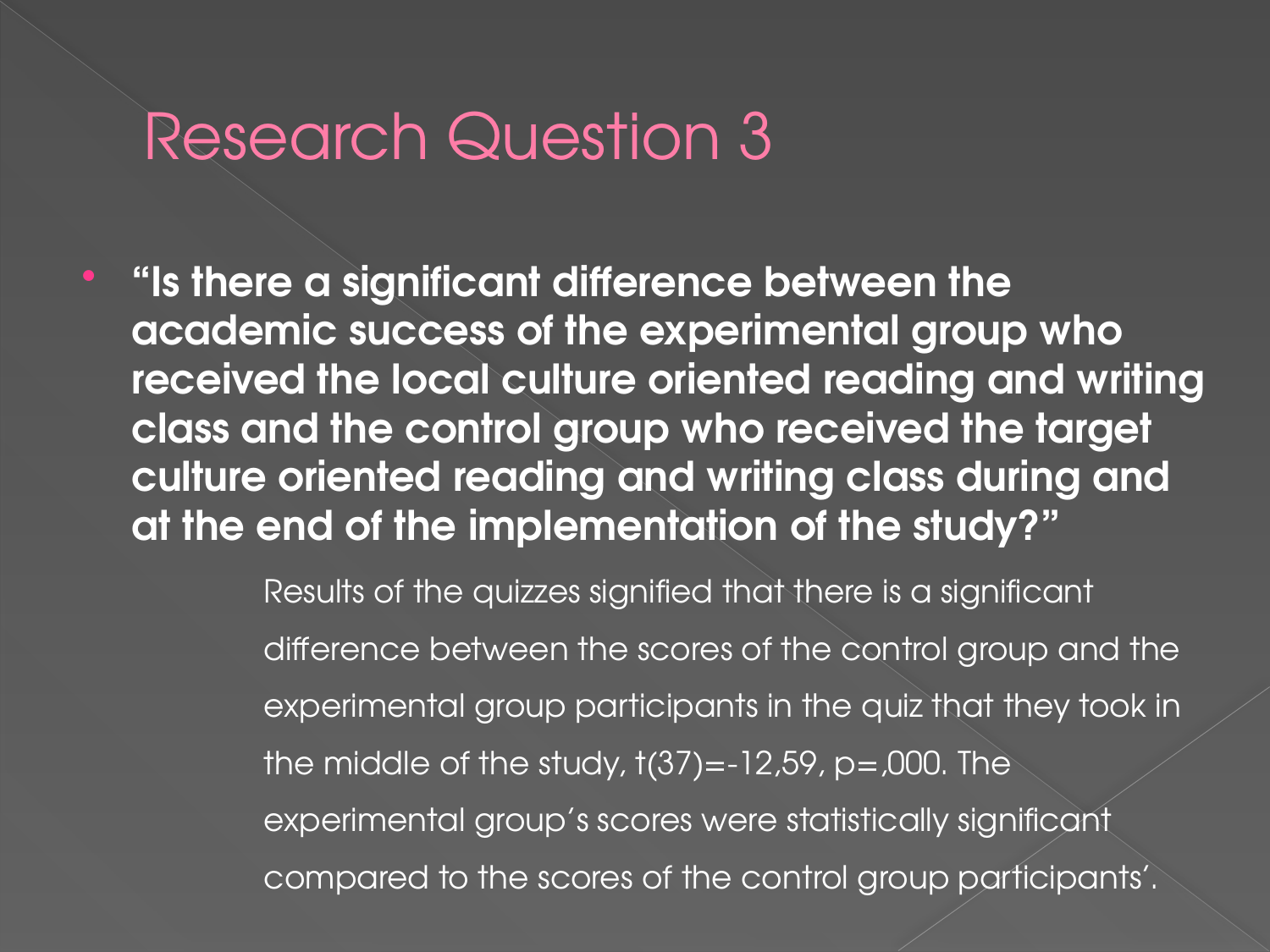

# Research Question 3
“Is there a significant difference between the academic success of the experimental group who received the local culture oriented reading and writing class and the control group who received the target culture oriented reading and writing class during and at the end of the implementation of the study?”
Results of the quizzes signified that there is a significant difference between the scores of the control group and the experimental group participants in the quiz that they took in the middle of the study, t(37)=-12,59, p=,000. The experimental group’s scores were statistically significant compared to the scores of the control group participants’.